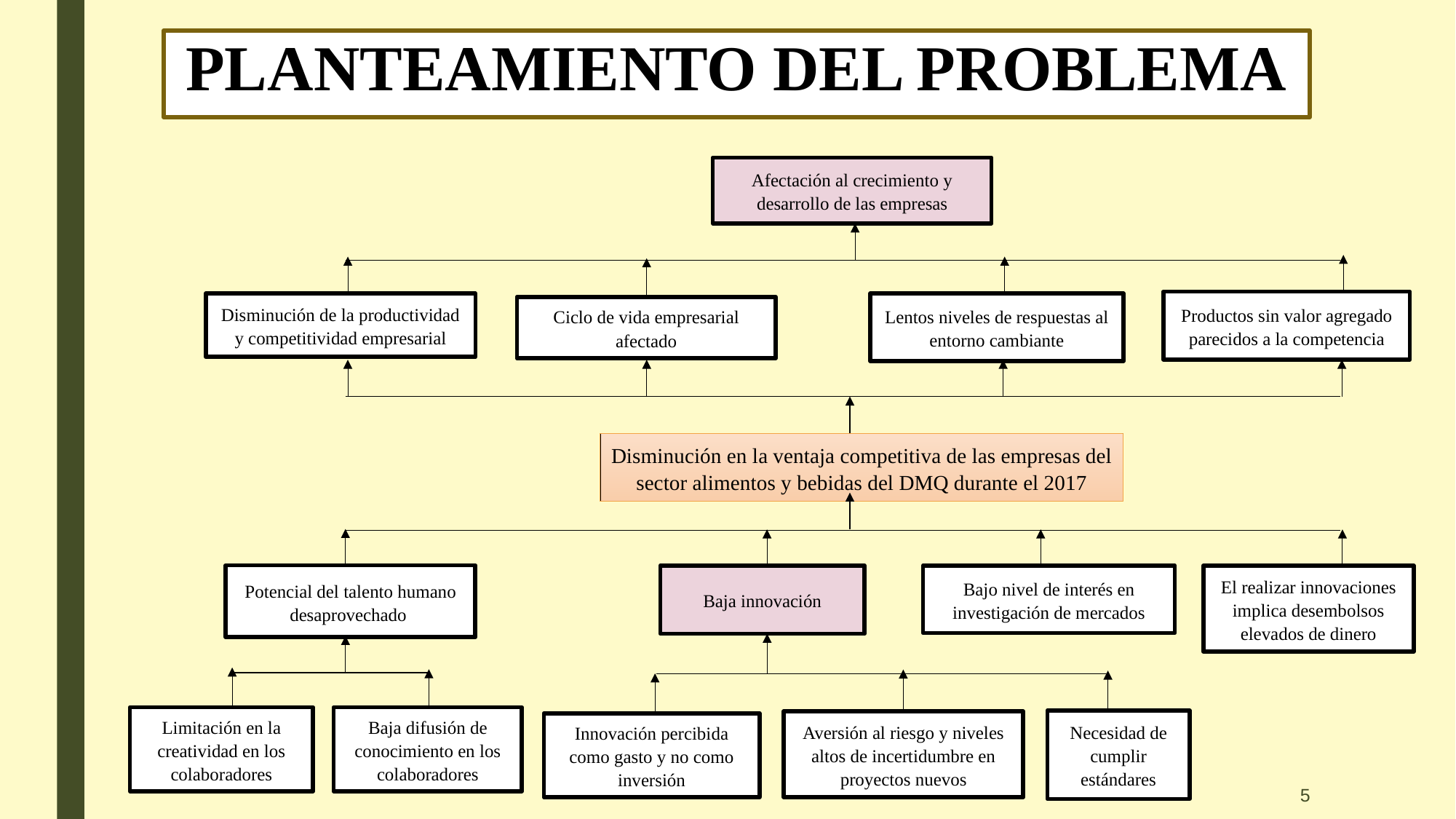

# PLANTEAMIENTO DEL PROBLEMA
Afectación al crecimiento y desarrollo de las empresas
Productos sin valor agregado parecidos a la competencia
Disminución de la productividad y competitividad empresarial
Lentos niveles de respuestas al entorno cambiante
Ciclo de vida empresarial afectado
Disminución en la ventaja competitiva de las empresas del sector alimentos y bebidas del DMQ durante el 2017
Potencial del talento humano desaprovechado
Baja innovación
Bajo nivel de interés en investigación de mercados
El realizar innovaciones implica desembolsos elevados de dinero
Baja difusión de conocimiento en los colaboradores
Limitación en la creatividad en los colaboradores
Necesidad de cumplir estándares
Aversión al riesgo y niveles altos de incertidumbre en proyectos nuevos
Innovación percibida como gasto y no como inversión
5